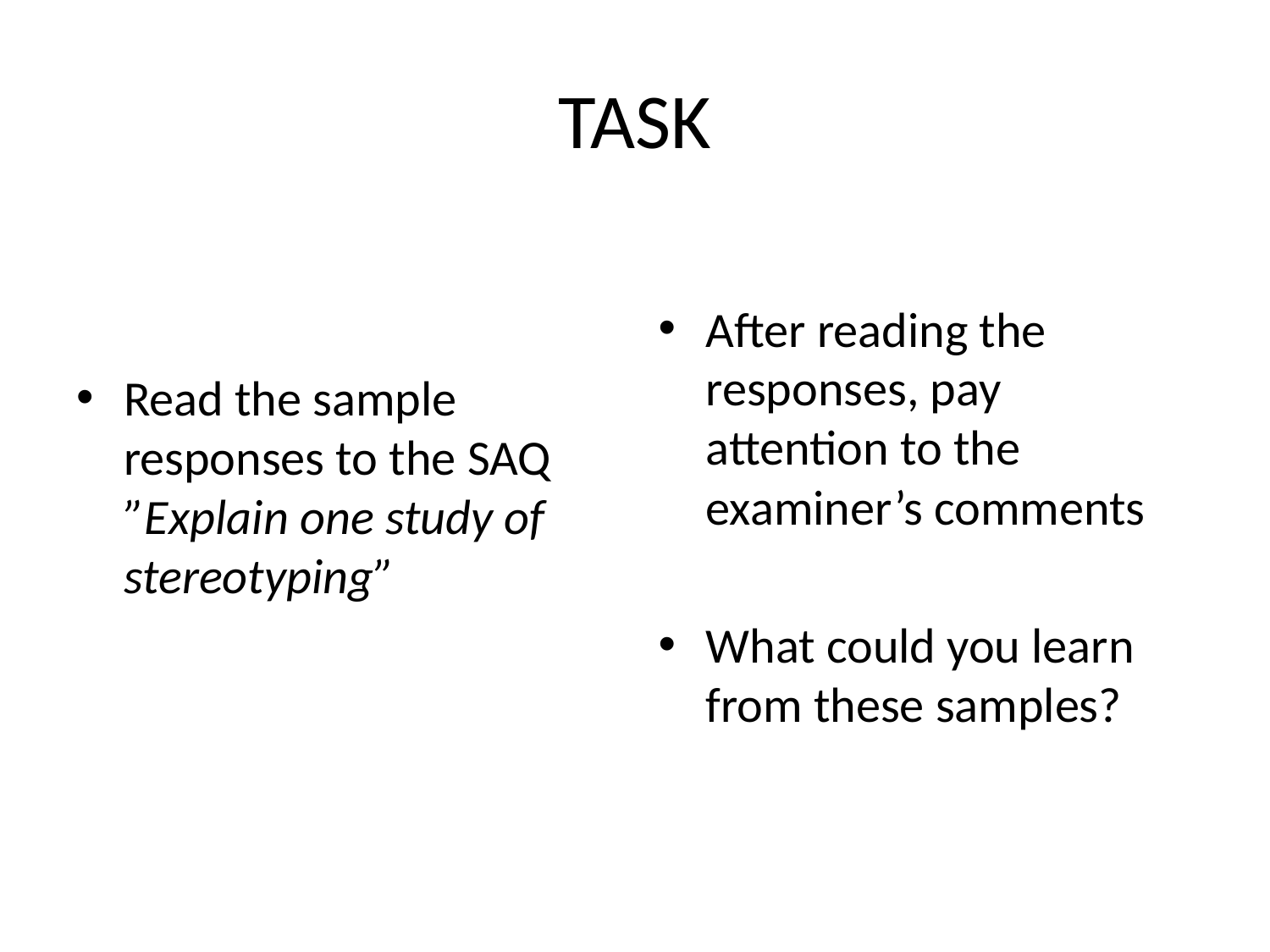

# TASK

Read the sample responses to the SAQ ”Explain one study of stereotyping”

After reading the responses, pay attention to the examiner’s comments

What could you learn from these samples?